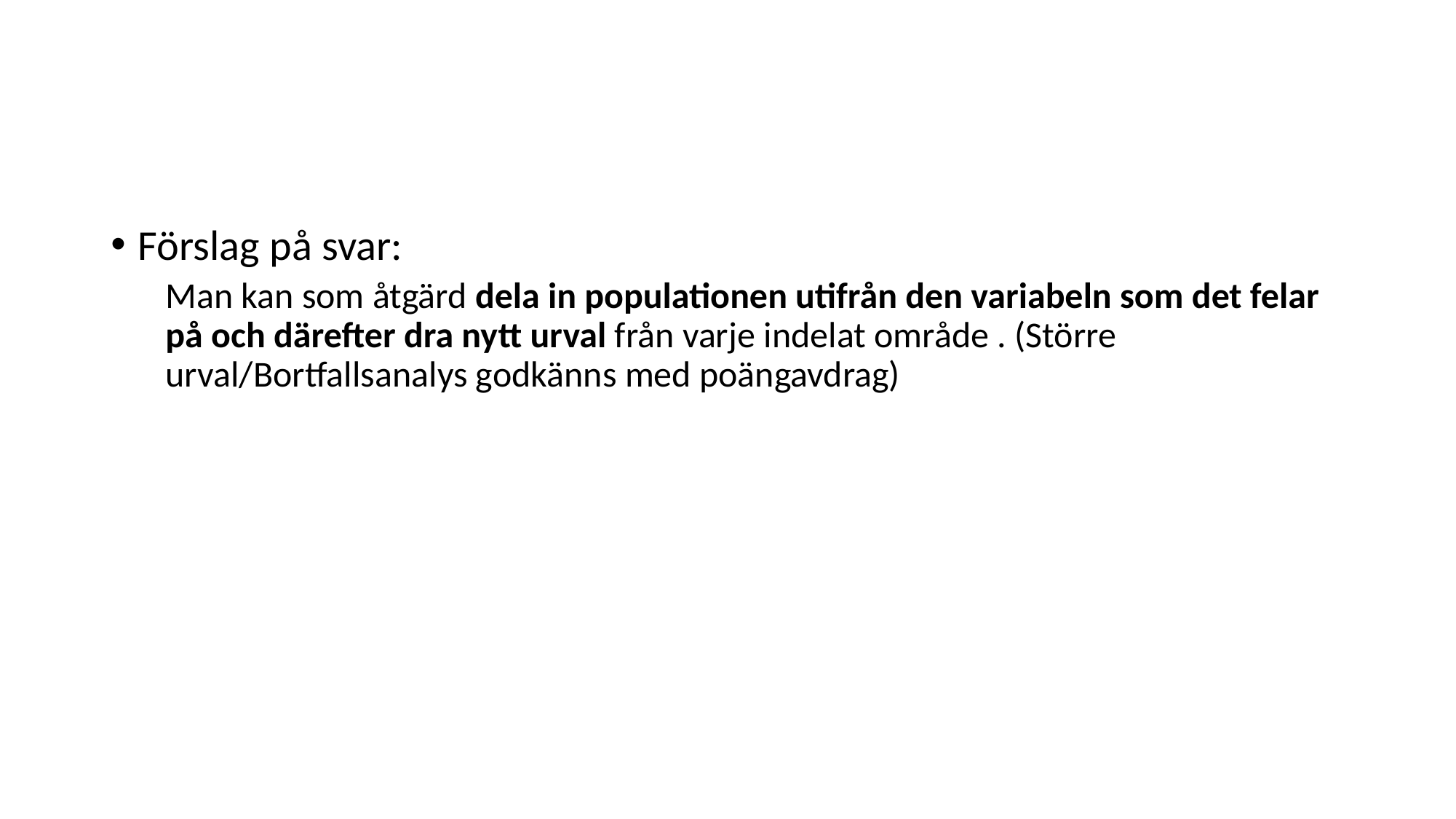

#
Förslag på svar:
Man kan som åtgärd dela in populationen utifrån den variabeln som det felar på och därefter dra nytt urval från varje indelat område . (Större urval/Bortfallsanalys godkänns med poängavdrag)